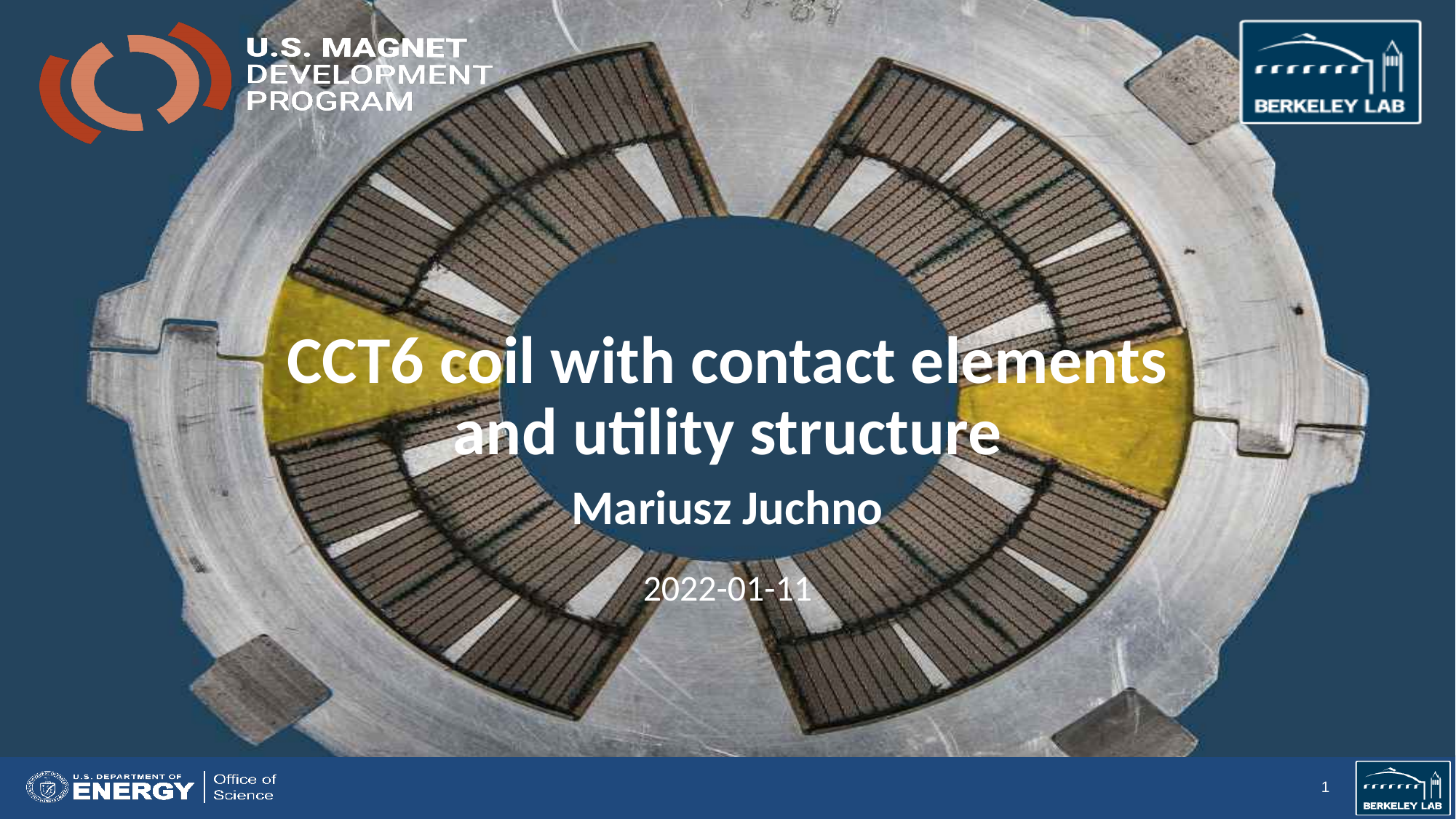

# CCT6 coil with contact elements and utility structure
Mariusz Juchno
2022-01-11